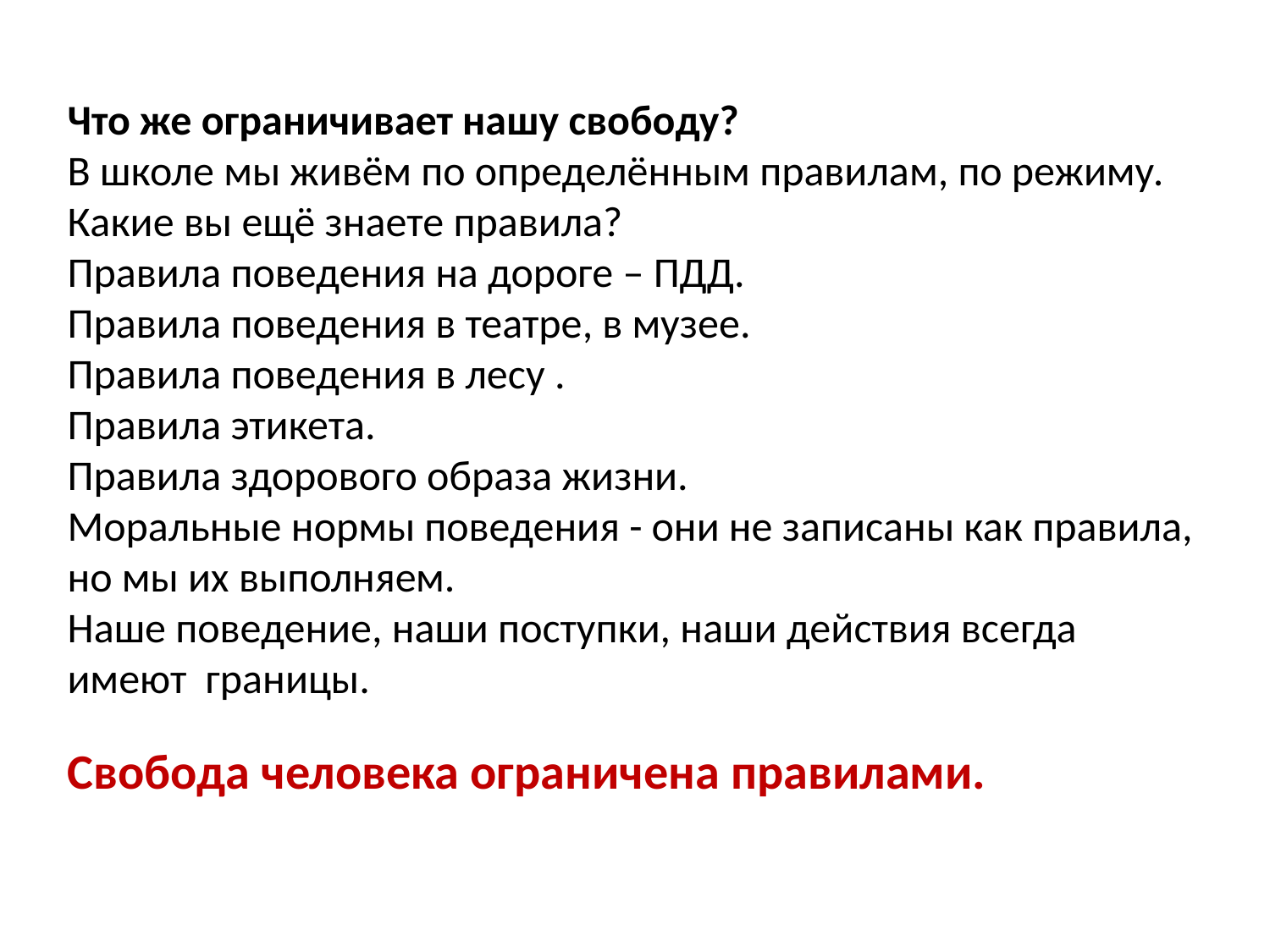

Что же ограничивает нашу свободу?
В школе мы живём по определённым правилам, по режиму.
Какие вы ещё знаете правила?
Правила поведения на дороге – ПДД.
Правила поведения в театре, в музее.
Правила поведения в лесу .
Правила этикета.
Правила здорового образа жизни.
Моральные нормы поведения - они не записаны как правила, но мы их выполняем.
Наше поведение, наши поступки, наши действия всегда имеют  границы.

Свобода человека ограничена правилами.